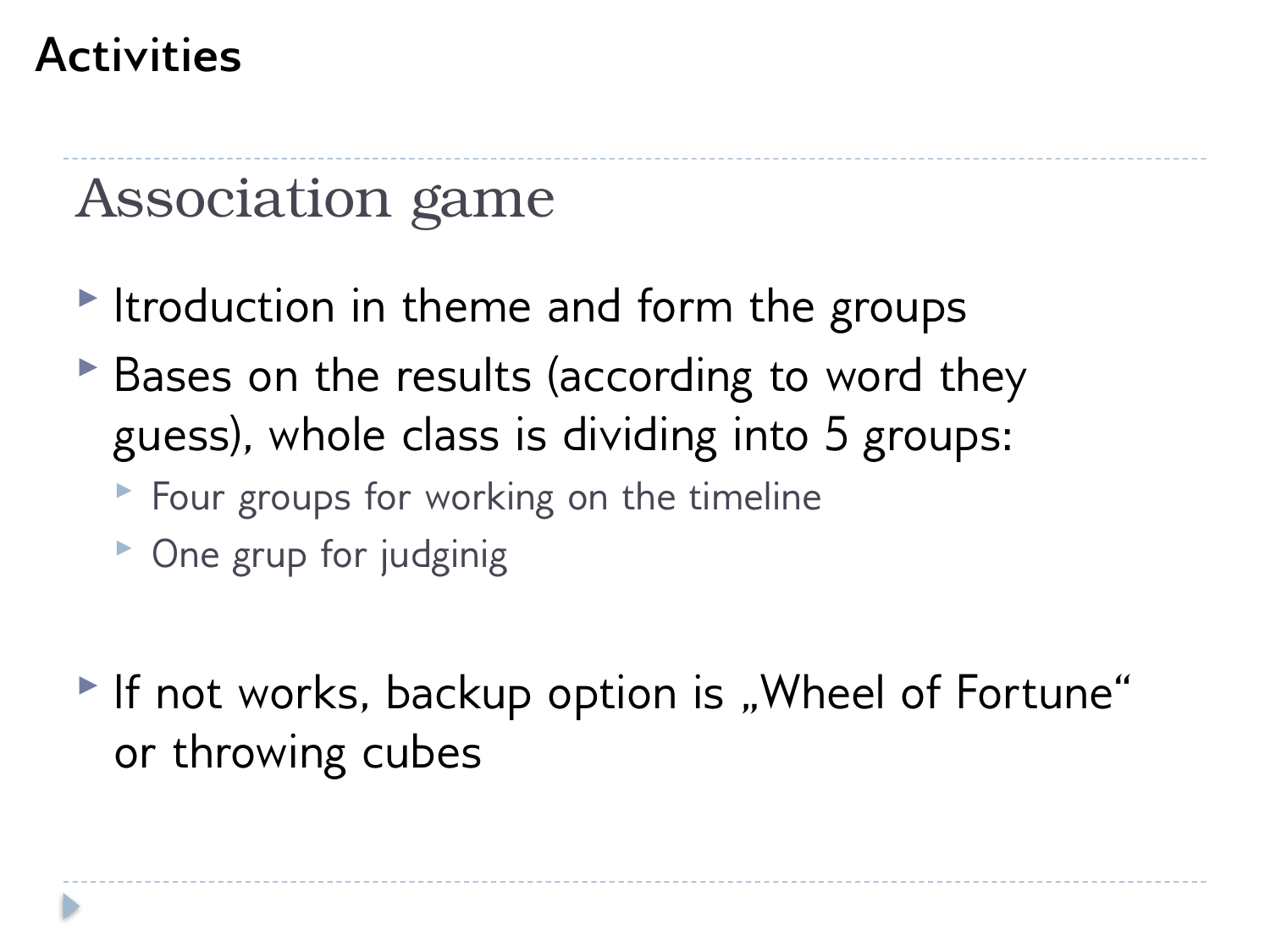

Activities
# Association game
Itroduction in theme and form the groups
Bases on the results (according to word they guess), whole class is dividing into 5 groups:
Four groups for working on the timeline
One grup for judginig

If not works, backup option is „Wheel of Fortune“ or throwing cubes